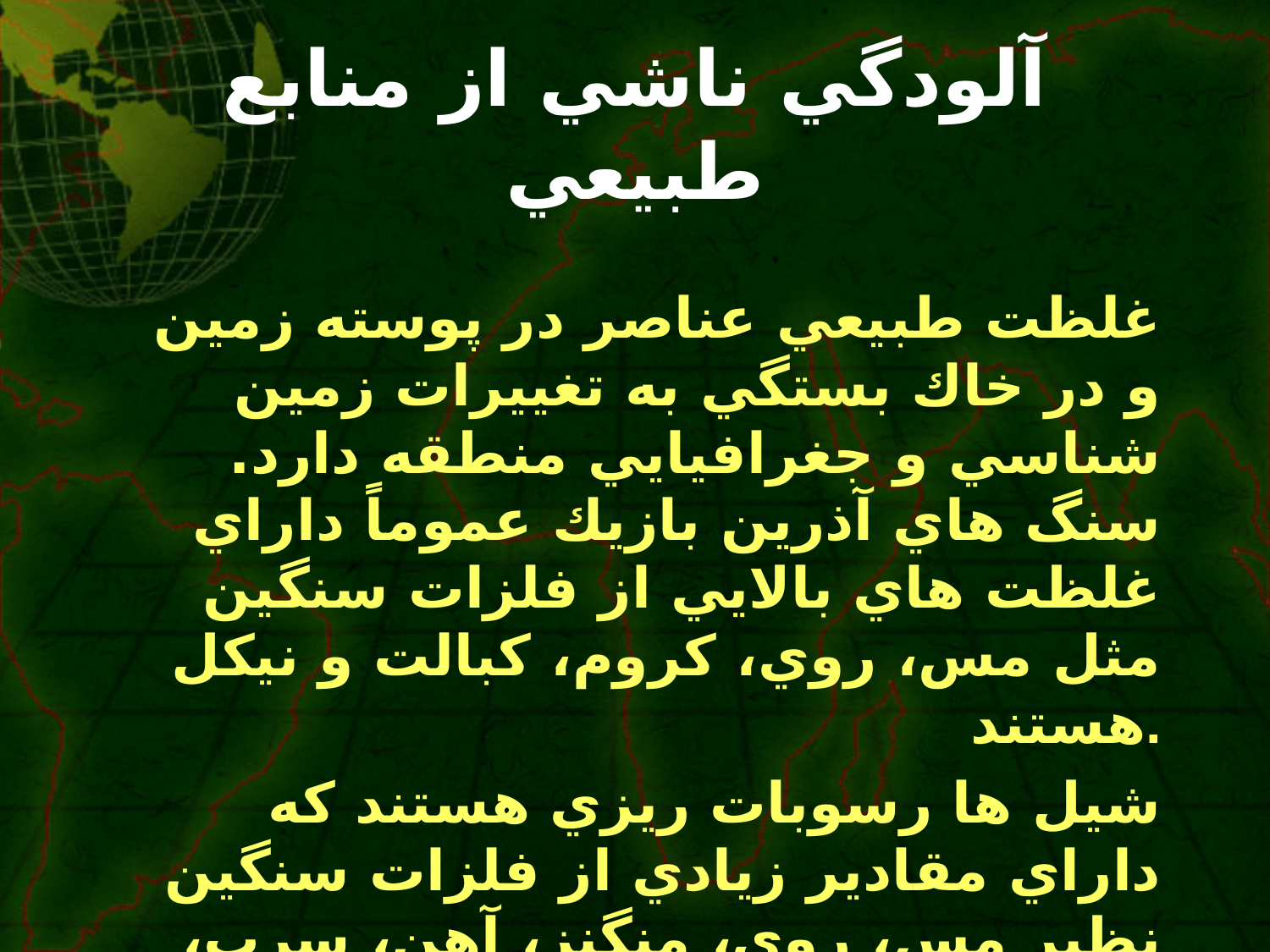

# آلودگي ناشي از منابع طبیعي
غلظت طبیعي عناصر در پوسته زمين و در خاك بستگي به تغیيرات زمين شناسي و جغرافیایي منطقه دارد. سنگ هاي آذرین بازیك عموماً داراي غلظت هاي بالایي از فلزات سنگين مثل مس، روي، كروم، كبالت و نیكل هستند.
 شیل ها رسوبات ریزي هستند كه داراي مقادیر زیادي از فلزات سنگين نظير مس، روي، منگنز، آهن، سرب، آرسنیك، نقره، كادمیوم، مولیبدن، اورانیوم و وانادیوم هستند.